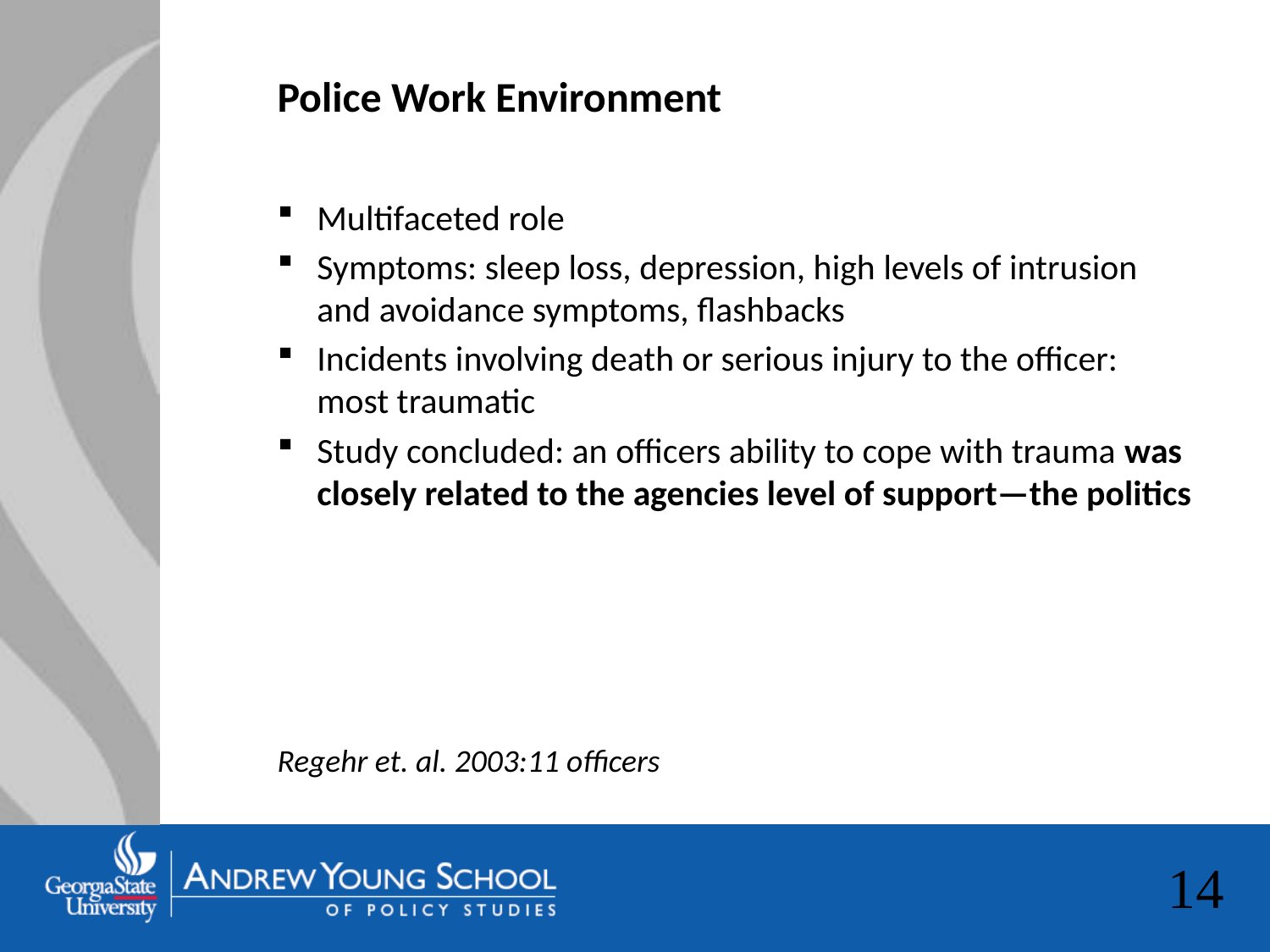

Police Work Environment

Multifaceted role
Symptoms: sleep loss, depression, high levels of intrusion and avoidance symptoms, flashbacks
Incidents involving death or serious injury to the officer: most traumatic
Study concluded: an officers ability to cope with trauma was closely related to the agencies level of support—the politics

Regehr et. al. 2003:11 officers